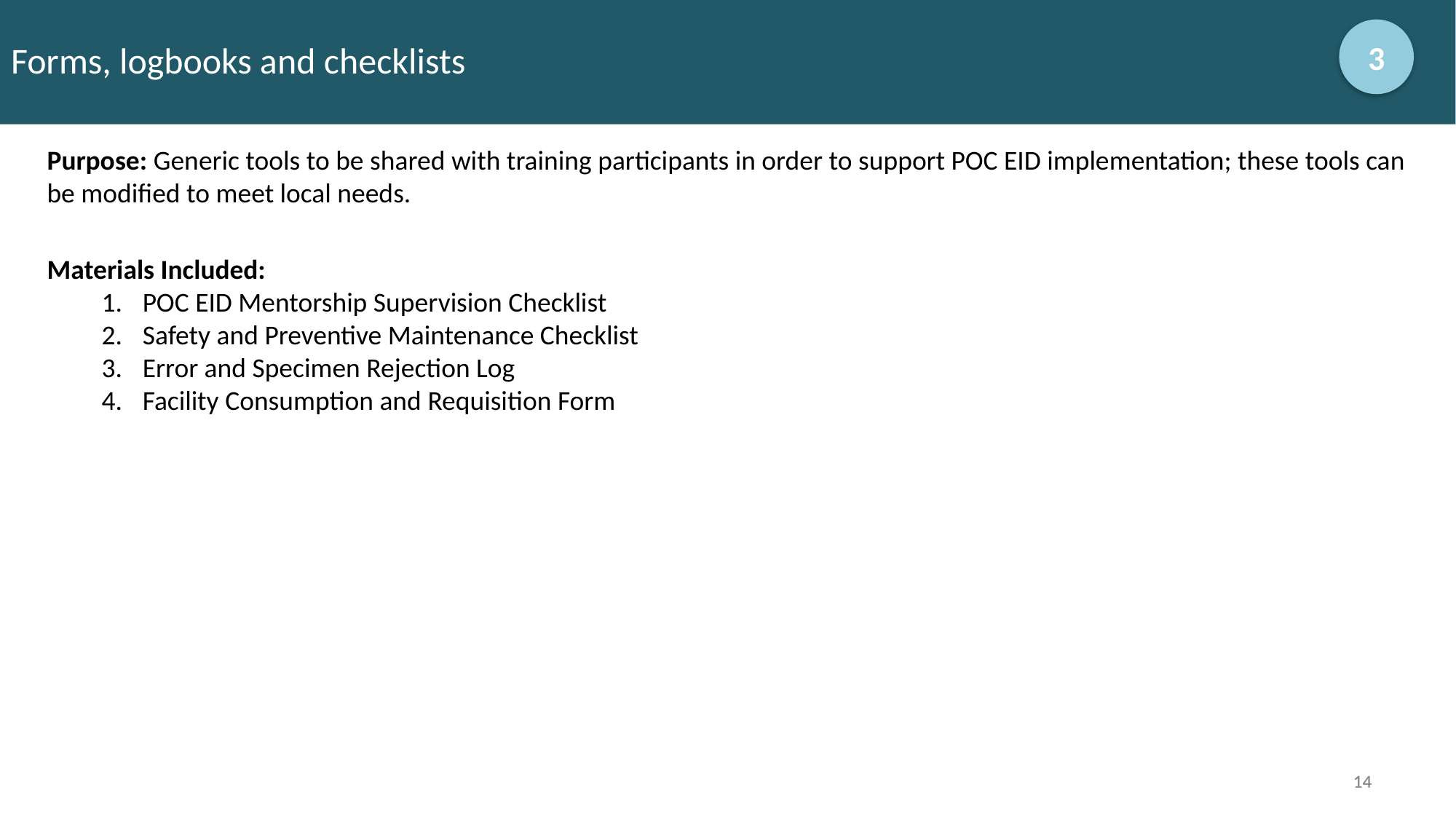

# Forms, logbooks and checklists
3
Purpose: Generic tools to be shared with training participants in order to support POC EID implementation; these tools can be modified to meet local needs.

Materials Included:
POC EID Mentorship Supervision Checklist
Safety and Preventive Maintenance Checklist
Error and Specimen Rejection Log
Facility Consumption and Requisition Form

14
14